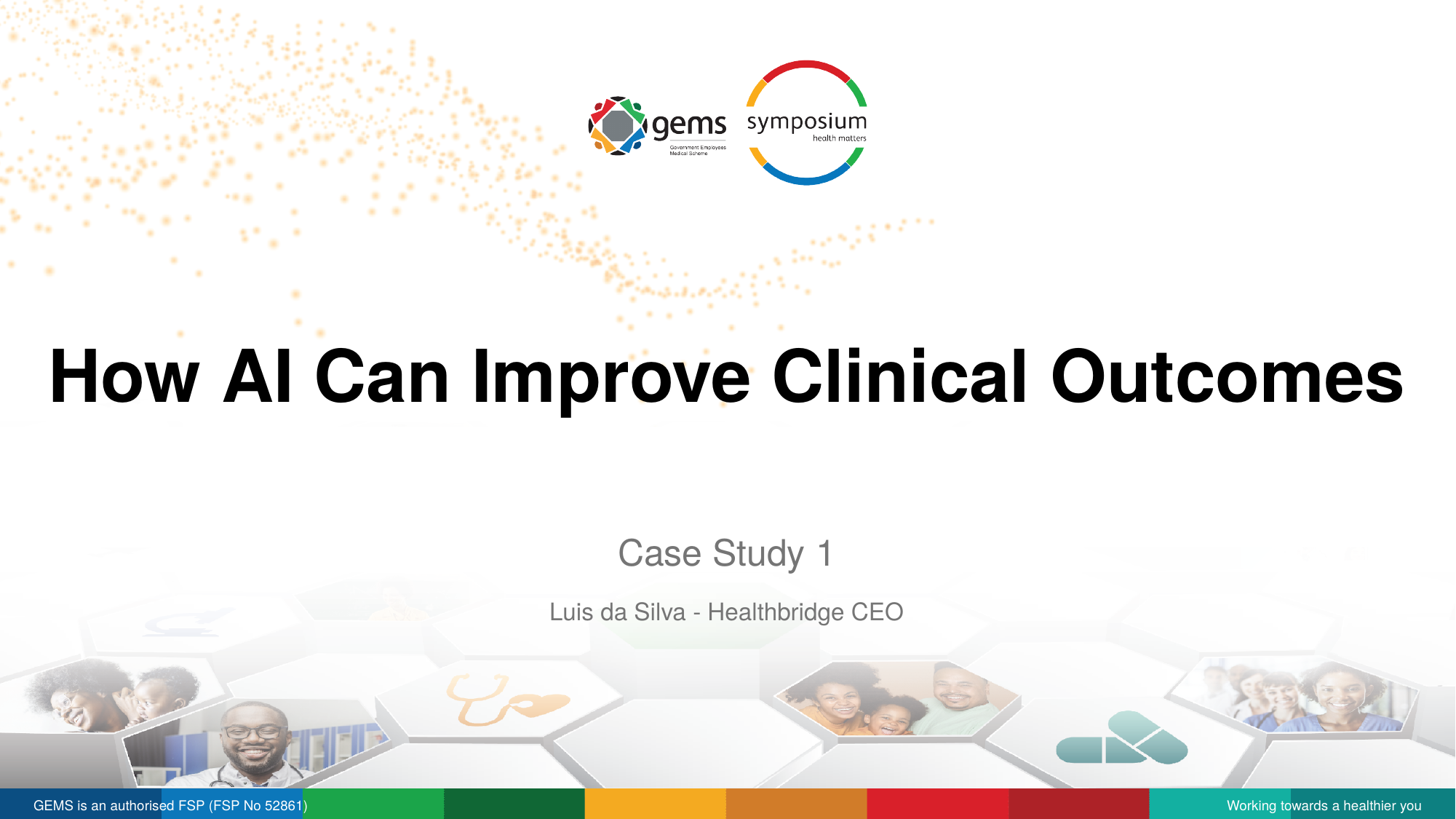

# How AI Can Improve Clinical Outcomes

Case Study 1

Luis da Silva - Healthbridge CEO